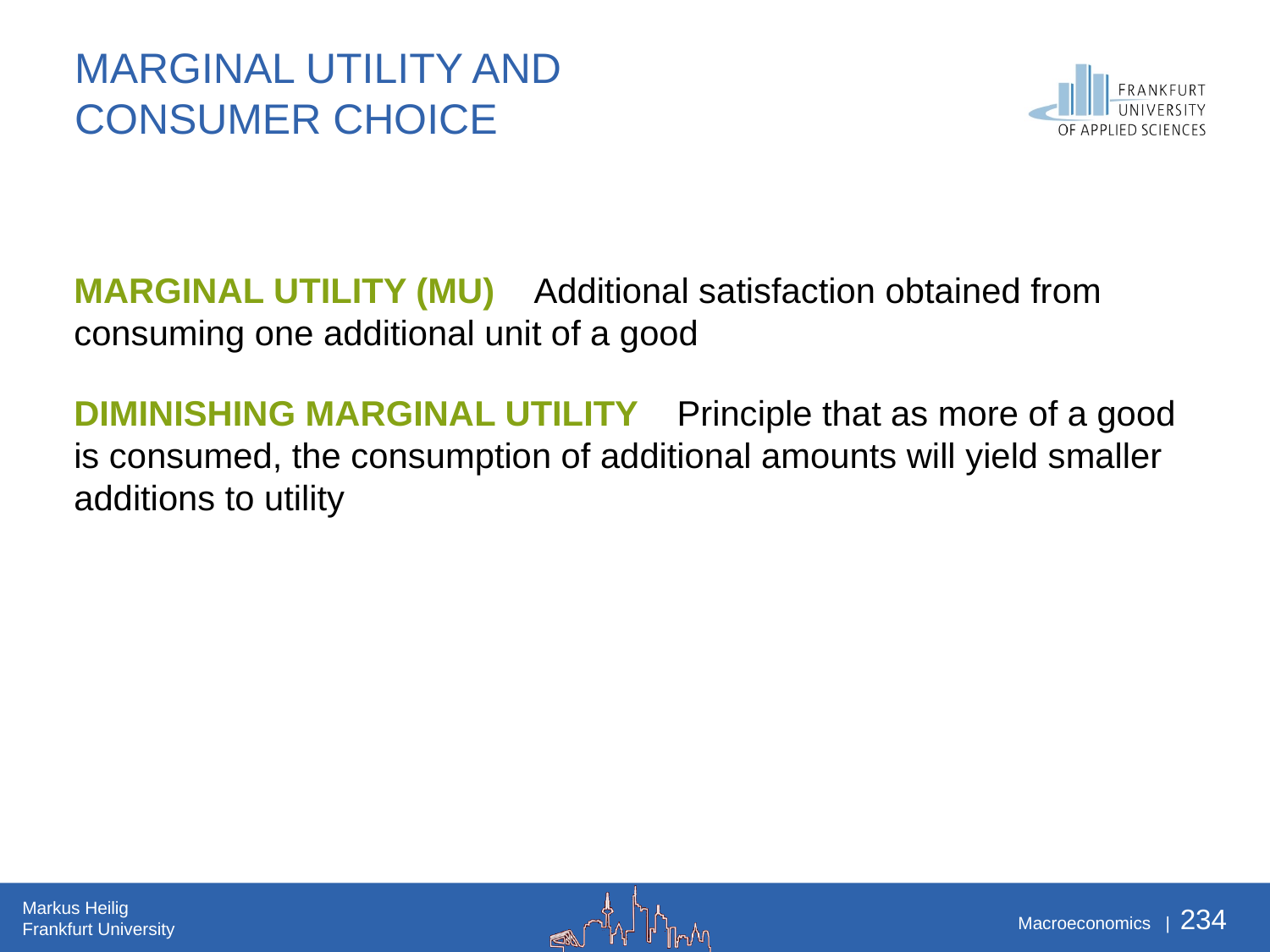

# Marginal Utility and Consumer Choice
marginal utility (MU)    Additional satisfaction obtained from
consuming one additional unit of a good
diminishing marginal utility    Principle that as more of a good is consumed, the consumption of additional amounts will yield smaller additions to utility